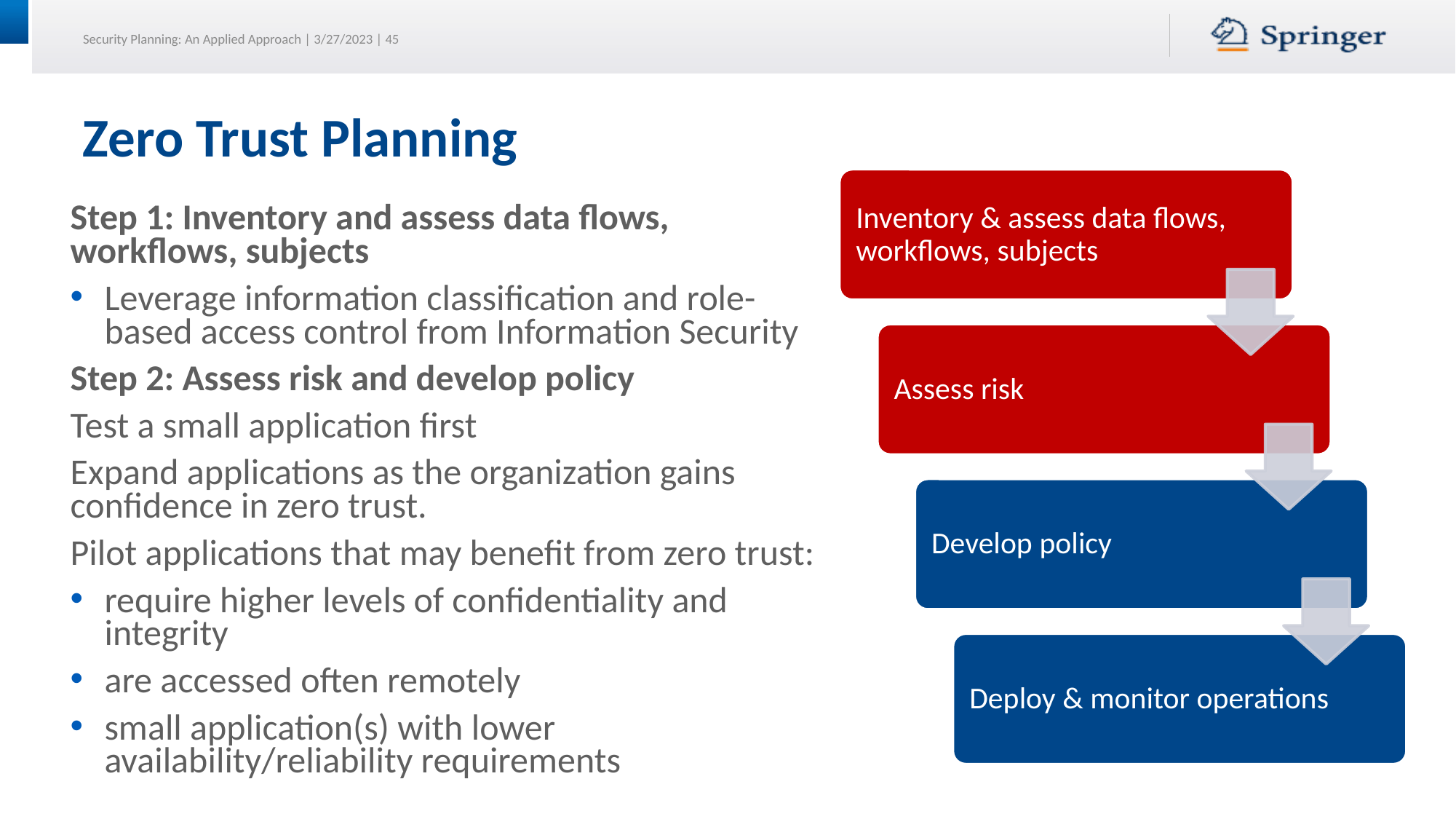

# Zero Trust Planning
Inventory & assess data flows, workflows, subjects
Assess risk
Develop policy
Deploy & monitor operations

Step 1: Inventory and assess data flows, workflows, subjects
Leverage information classification and role-based access control from Information Security
Step 2: Assess risk and develop policy
Test a small application first
Expand applications as the organization gains confidence in zero trust.
Pilot applications that may benefit from zero trust:
require higher levels of confidentiality and integrity
are accessed often remotely
small application(s) with lower availability/reliability requirements